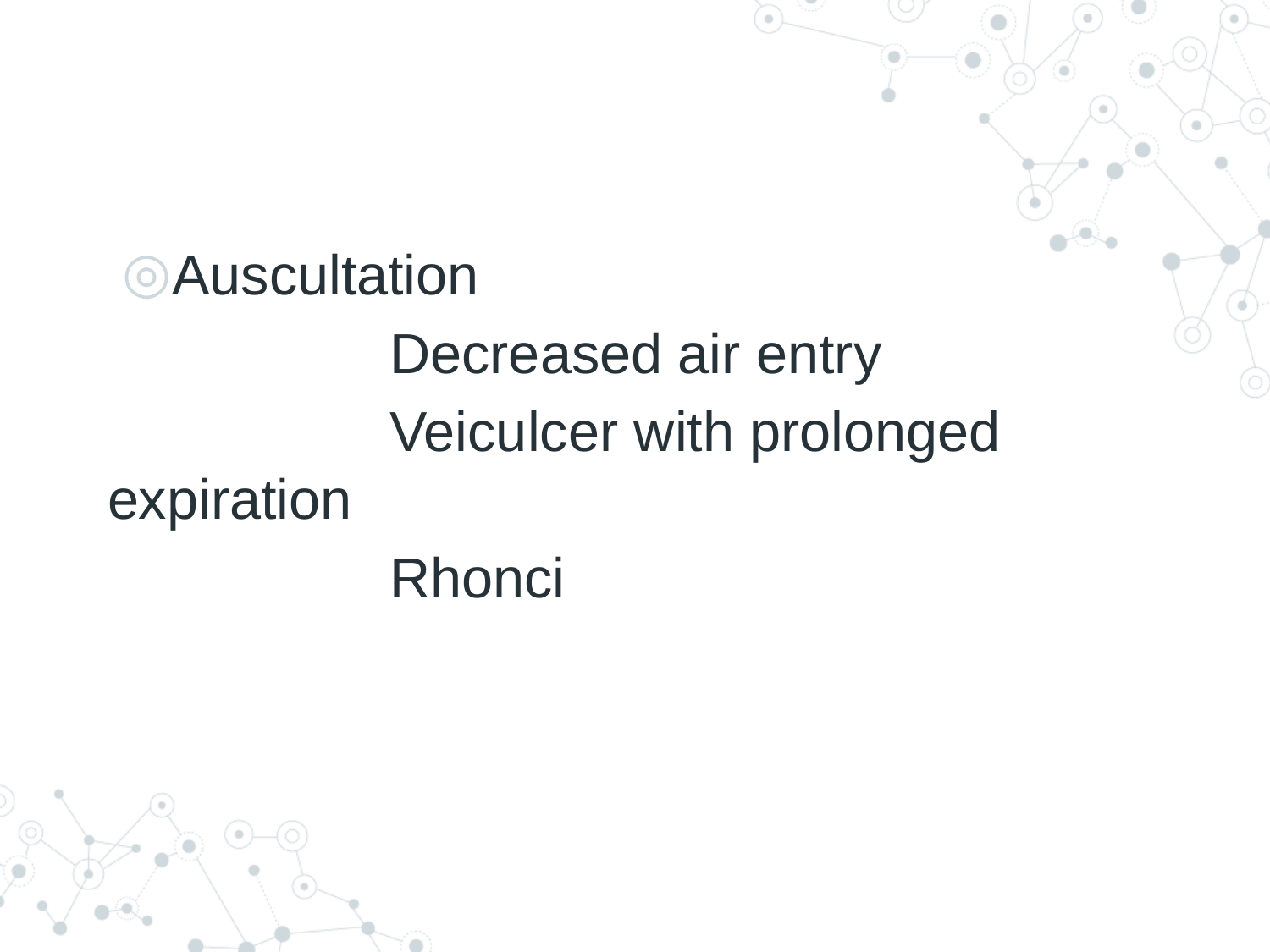

#
Auscultation
                  Decreased air entry
                  Veiculcer with prolonged expiration
                  Rhonci